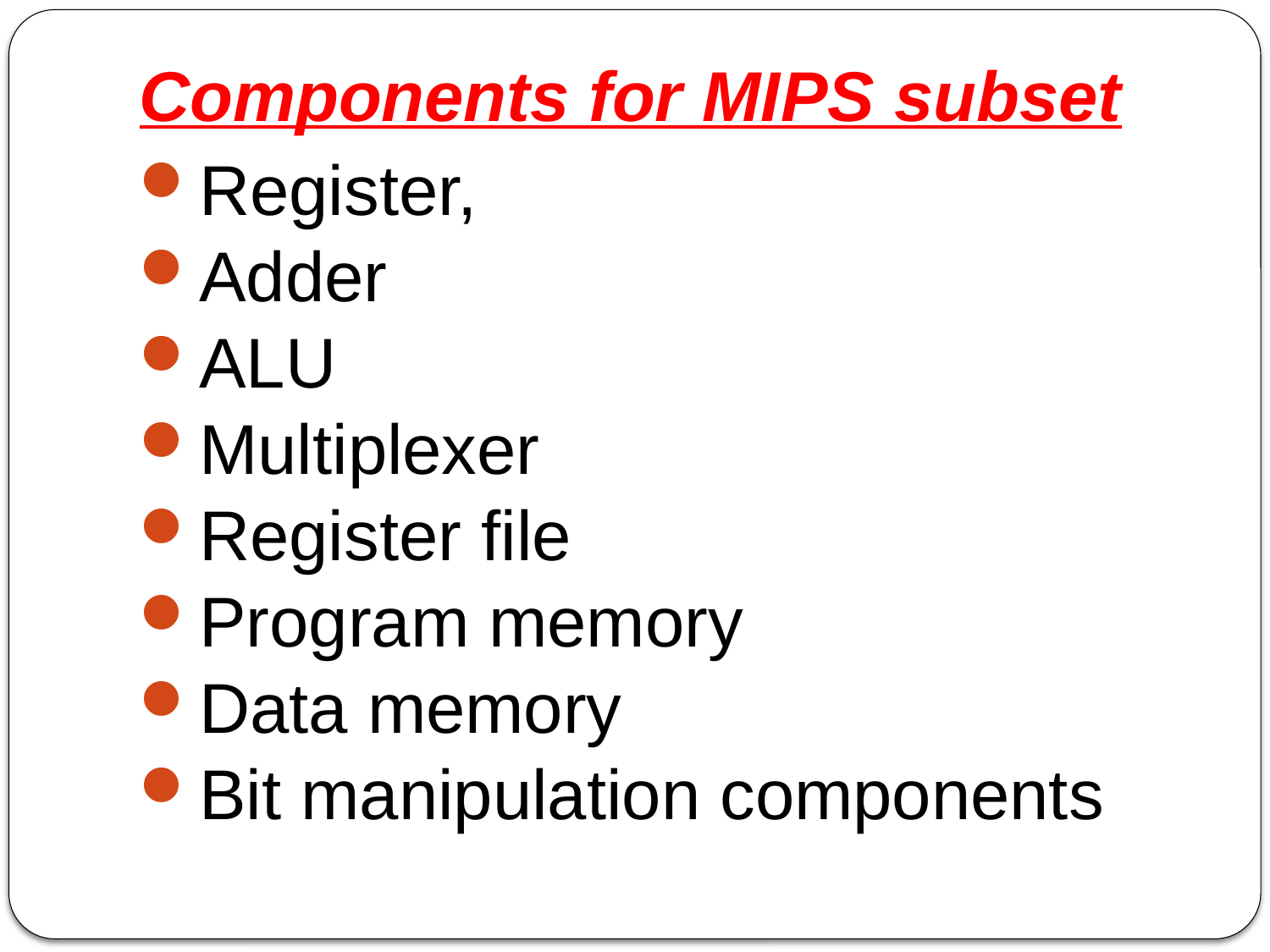

# Components for MIPS subset
Register,
Adder
ALU
Multiplexer
Register file
Program memory
Data memory
Bit manipulation components